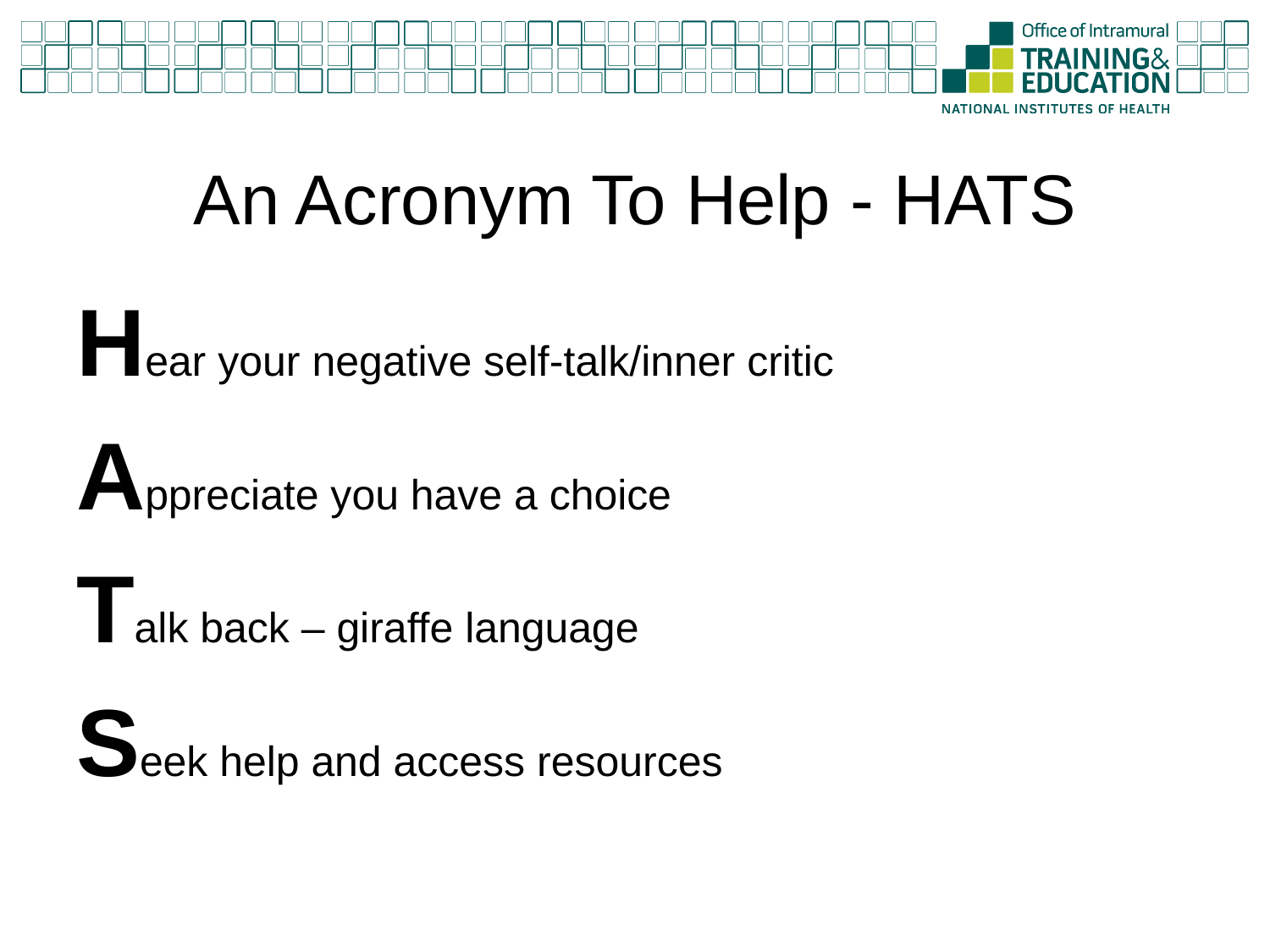

# An Acronym To Help - HATS
Hear your negative self-talk/inner critic
Appreciate you have a choice
Talk back – giraffe language
Seek help and access resources